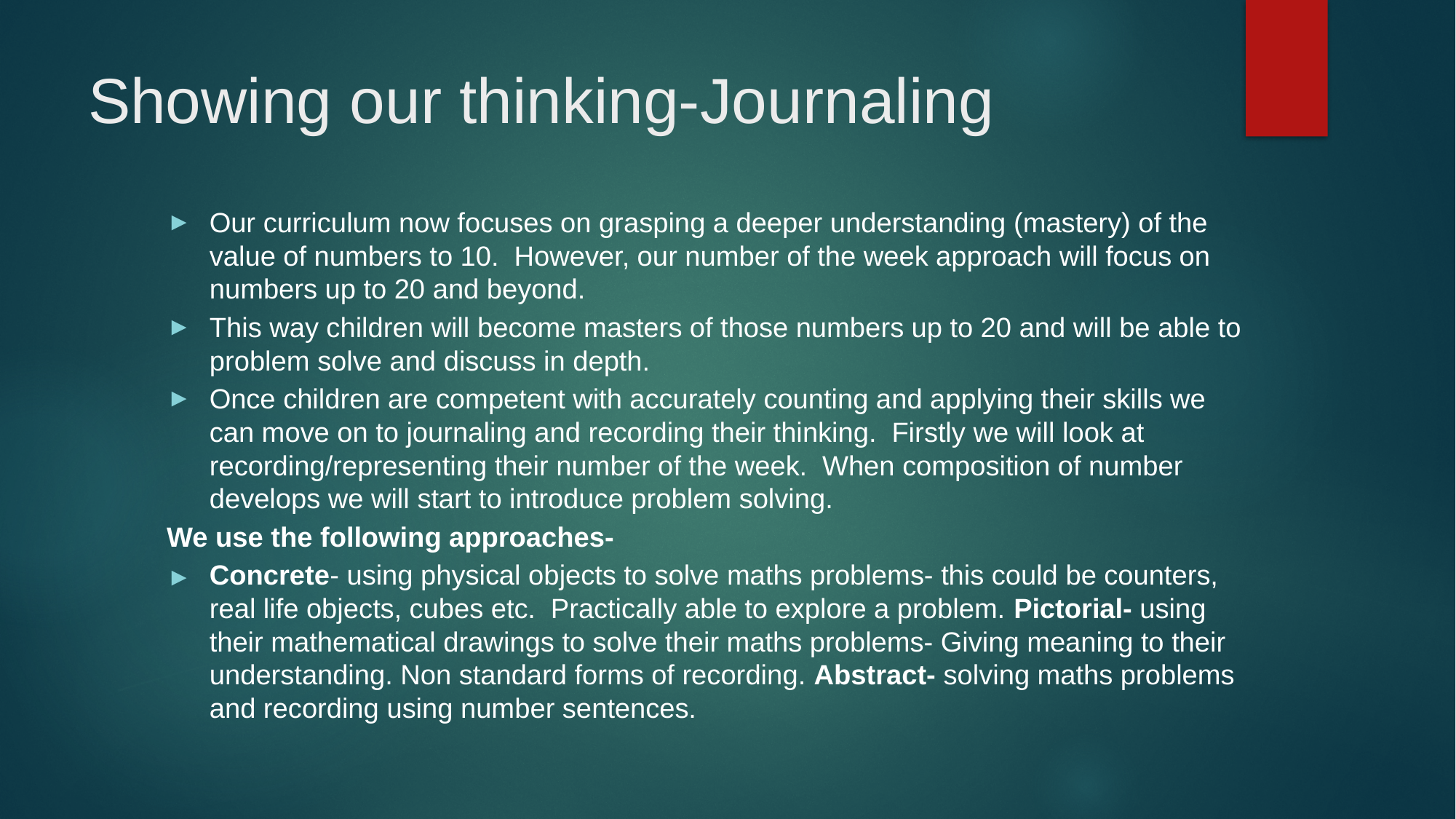

# Showing our thinking-Journaling
Our curriculum now focuses on grasping a deeper understanding (mastery) of the value of numbers to 10.  However, our number of the week approach will focus on numbers up to 20 and beyond.
This way children will become masters of those numbers up to 20 and will be able to problem solve and discuss in depth.
Once children are competent with accurately counting and applying their skills we can move on to journaling and recording their thinking.  Firstly we will look at recording/representing their number of the week.  When composition of number develops we will start to introduce problem solving.
We use the following approaches-
Concrete- using physical objects to solve maths problems- this could be counters, real life objects, cubes etc.  Practically able to explore a problem. Pictorial- using their mathematical drawings to solve their maths problems- Giving meaning to their understanding. Non standard forms of recording. Abstract- solving maths problems and recording using number sentences.